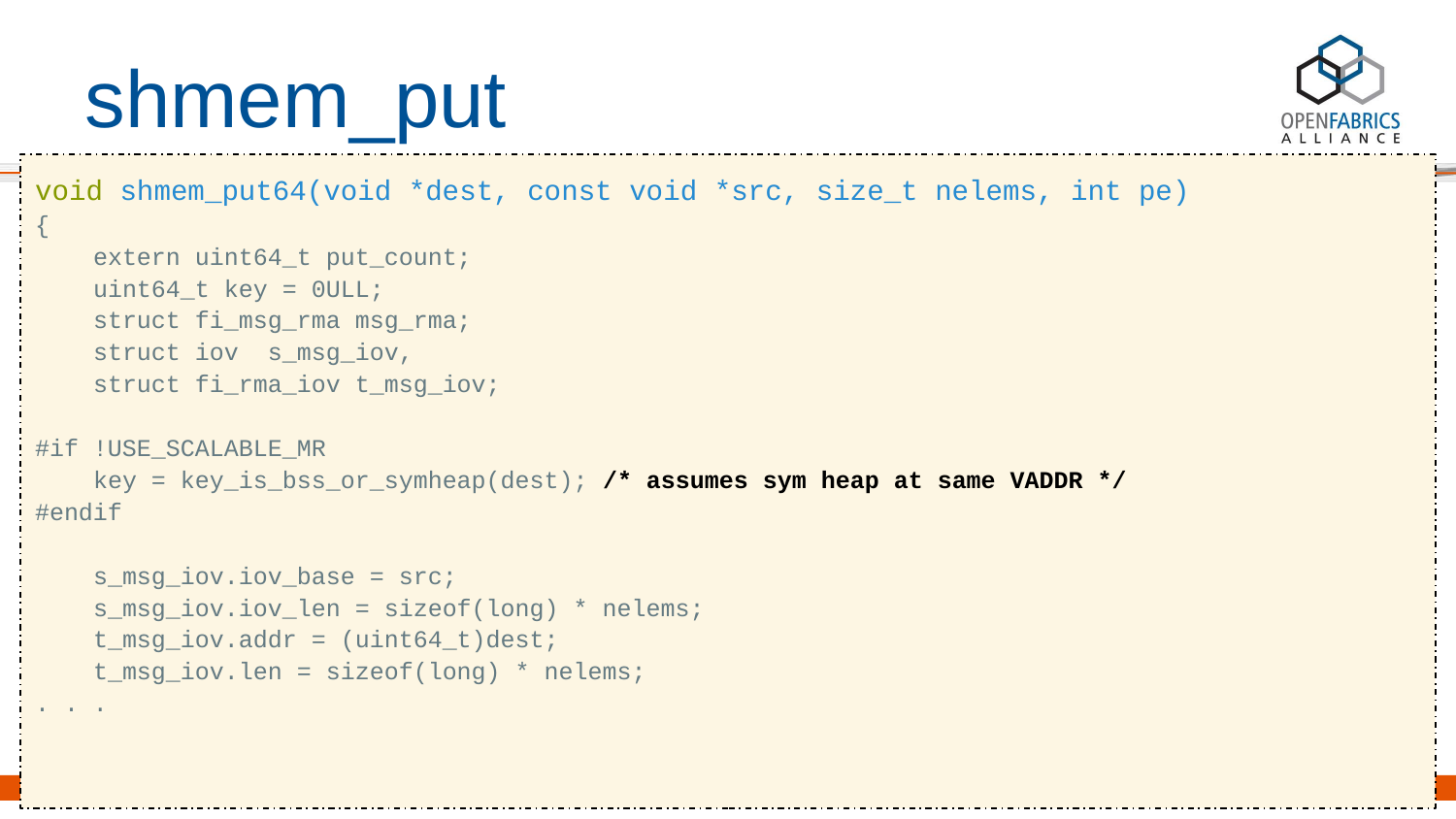

# shmem_put
void shmem_put64(void *dest, const void *src, size_t nelems, int pe)
{
    extern uint64_t put_count;
    uint64_t key = 0ULL;
    struct fi_msg_rma msg_rma;
    struct iov  s_msg_iov,
    struct fi_rma_iov t_msg_iov;

#if !USE_SCALABLE_MR
    key = key_is_bss_or_symheap(dest); /* assumes sym heap at same VADDR */
#endif

    s_msg_iov.iov_base = src;
    s_msg_iov.iov_len = sizeof(long) * nelems;
    t_msg_iov.addr = (uint64_t)dest;
    t_msg_iov.len = sizeof(long) * nelems;
. . .